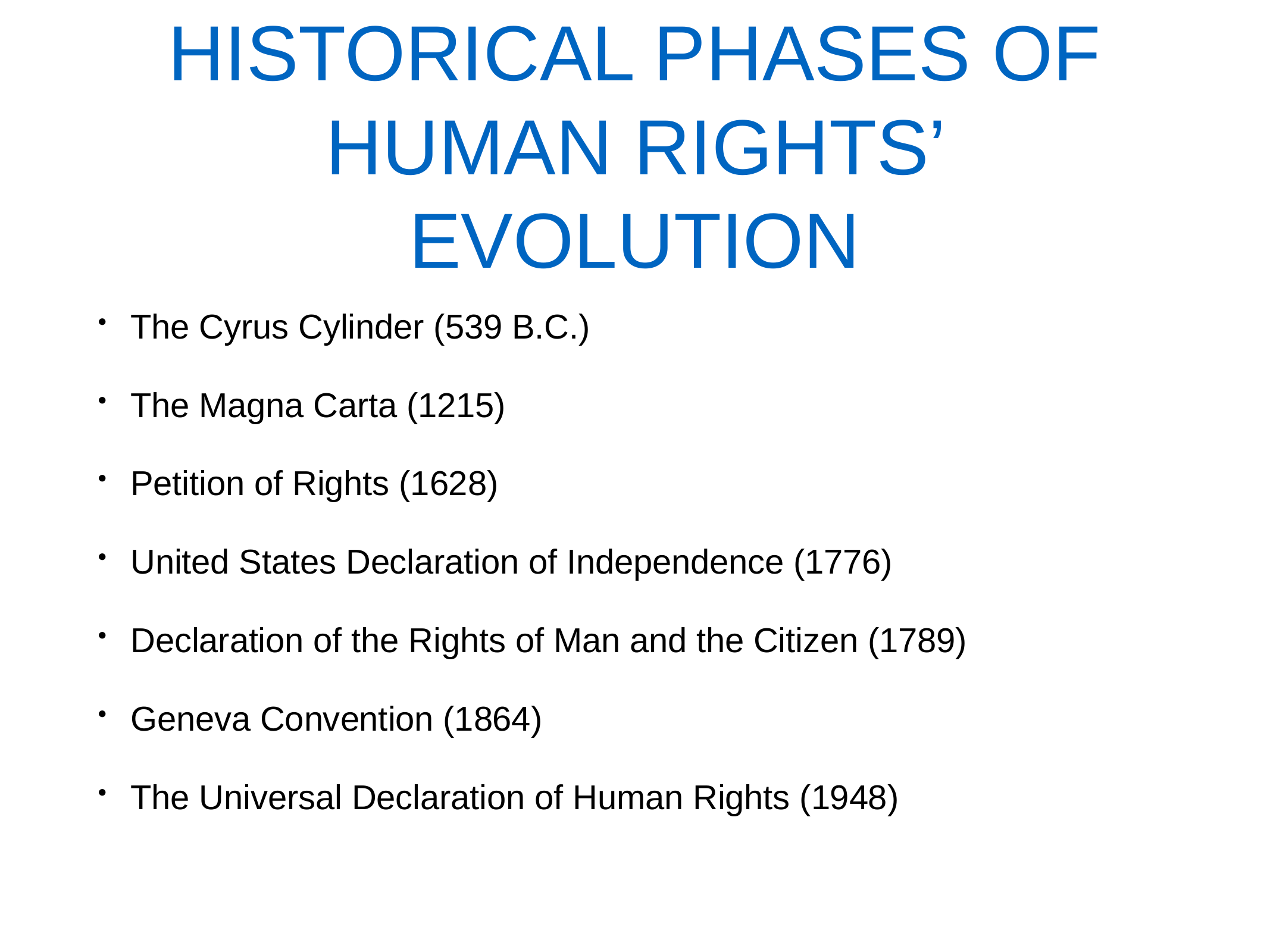

# HISTORICAL PHASES OF HUMAN RIGHTS’ EVOLUTION
The Cyrus Cylinder (539 B.C.)
The Magna Carta (1215)
Petition of Rights (1628)
United States Declaration of Independence (1776)
Declaration of the Rights of Man and the Citizen (1789)
Geneva Convention (1864)
The Universal Declaration of Human Rights (1948)